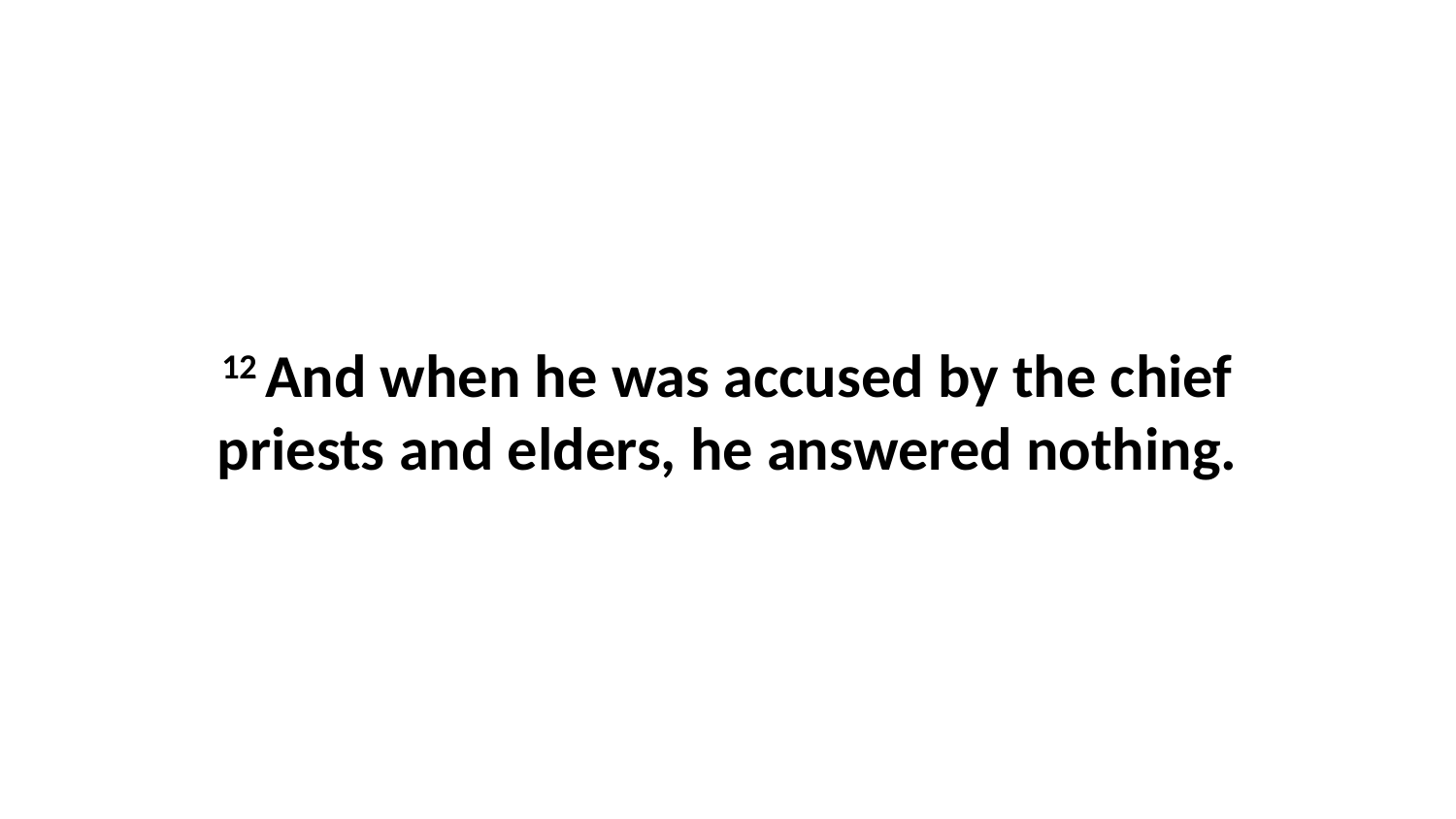

12 And when he was accused by the chief priests and elders, he answered nothing.